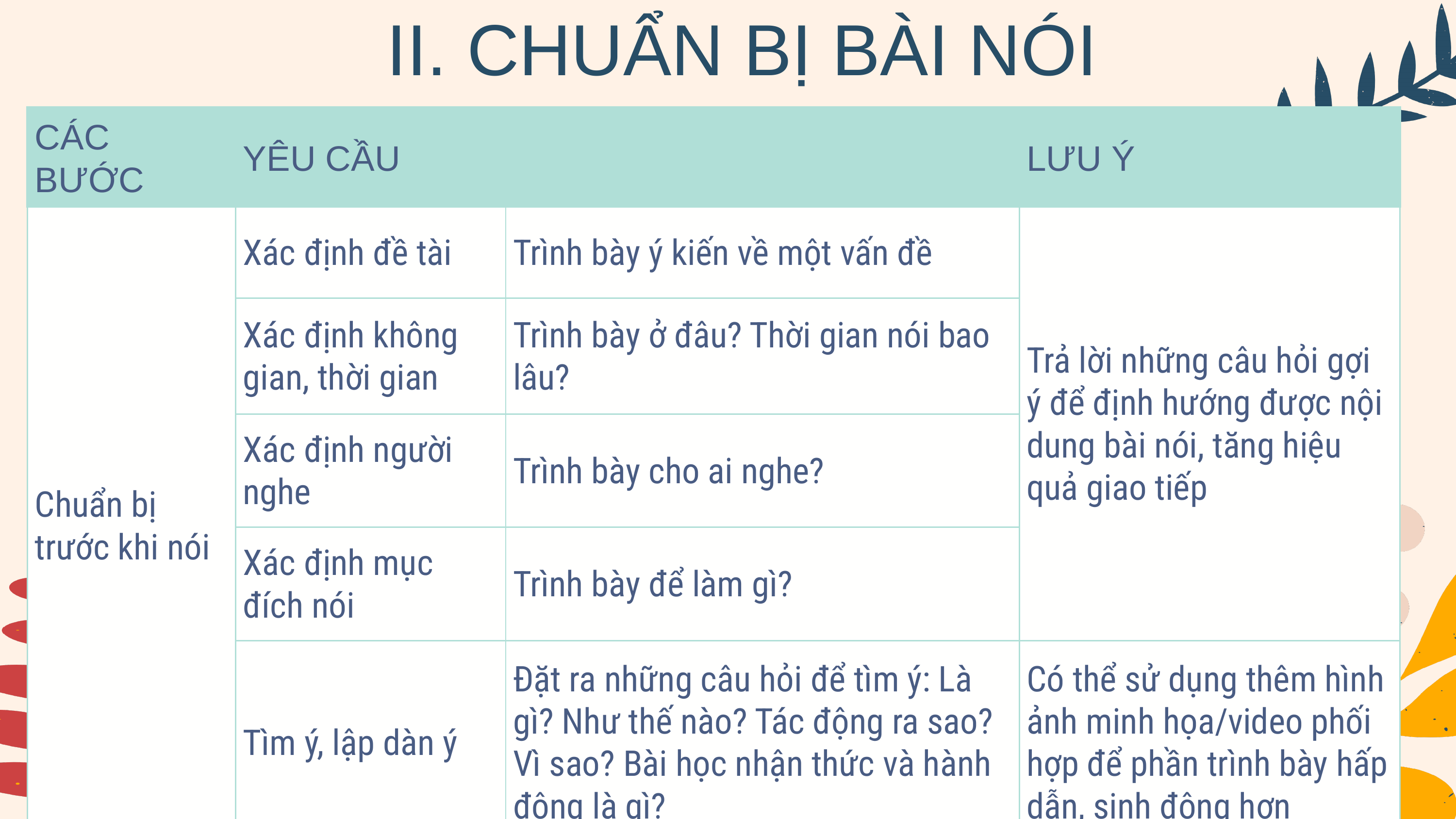

II. CHUẨN BỊ BÀI NÓI
| CÁC BƯỚC | YÊU CẦU | YÊU CẦU | LƯU Ý |
| --- | --- | --- | --- |
| Chuẩn bị trước khi nói | Xác định đề tài | Trình bày ý kiến về một vấn đề | Trả lời những câu hỏi gợi ý để định hướng được nội dung bài nói, tăng hiệu quả giao tiếp |
| Chuẩn bị trước khi nói | Xác định không gian, thời gian | Trình bày ở đâu? Thời gian nói bao lâu? | Trả lời những câu hỏi gợi ý để định hướng được nội dung bài nói, tăng hiệu quả giao tiếp |
| Chuẩn bị trước khi nói | Xác định người nghe | Trình bày cho ai nghe? | Trả lời những câu hỏi gợi ý để định hướng được nội dung bài nói, tăng hiệu quả giao tiếp |
| Chuẩn bị trước khi nói | Xác định mục đích nói | Trình bày để làm gì? | Trả lời những câu hỏi gợi ý để định hướng được nội dung bài nói, tăng hiệu quả giao tiếp |
| Chuẩn bị trước khi nói | Tìm ý, lập dàn ý | Đặt ra những câu hỏi để tìm ý: Là gì? Như thế nào? Tác động ra sao? Vì sao? Bài học nhận thức và hành động là gì? | Có thể sử dụng thêm hình ảnh minh họa/video phối hợp để phần trình bày hấp dẫn, sinh động hơn |